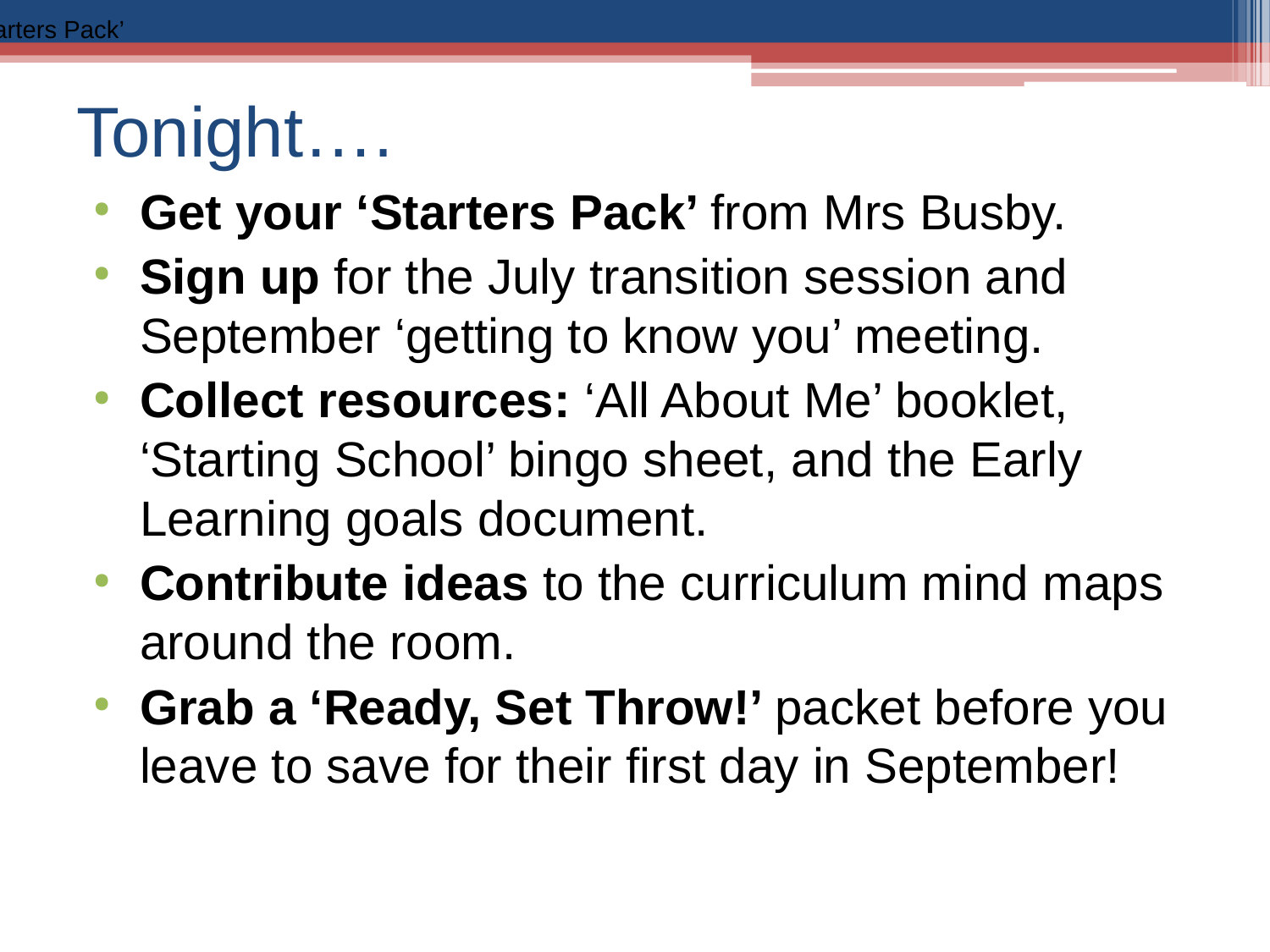

Get your ‘Starters Pack’
# Tonight….
Get your ‘Starters Pack’ from Mrs Busby.
Sign up for the July transition session and September ‘getting to know you’ meeting.
Collect resources: ‘All About Me’ booklet, ‘Starting School’ bingo sheet, and the Early Learning goals document.
Contribute ideas to the curriculum mind maps around the room.
Grab a ‘Ready, Set Throw!’ packet before you leave to save for their first day in September!